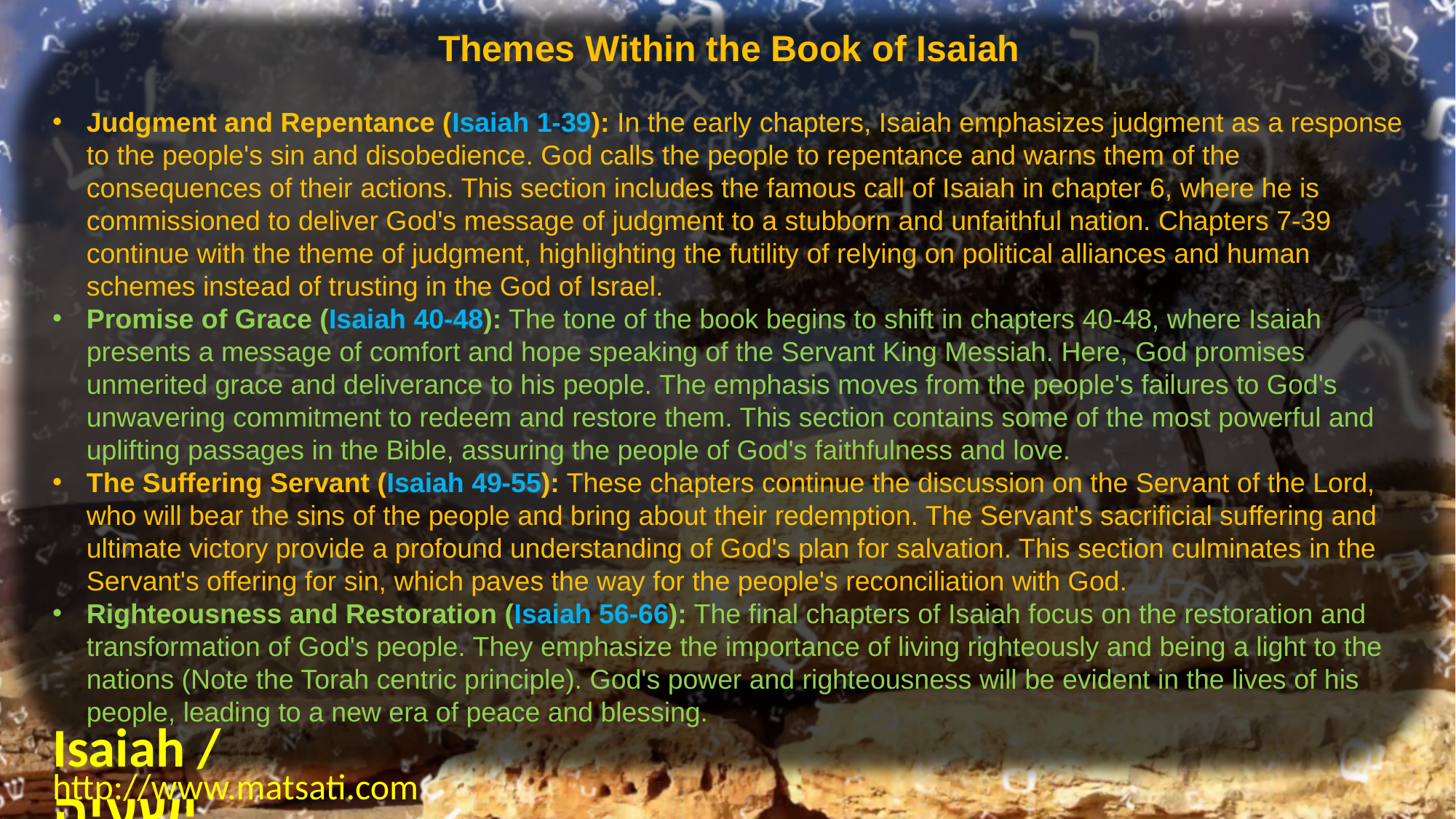

Themes Within the Book of Isaiah
Judgment and Repentance (Isaiah 1-39): In the early chapters, Isaiah emphasizes judgment as a response to the people's sin and disobedience. God calls the people to repentance and warns them of the consequences of their actions. This section includes the famous call of Isaiah in chapter 6, where he is commissioned to deliver God's message of judgment to a stubborn and unfaithful nation. Chapters 7-39 continue with the theme of judgment, highlighting the futility of relying on political alliances and human schemes instead of trusting in the God of Israel.
Promise of Grace (Isaiah 40-48): The tone of the book begins to shift in chapters 40-48, where Isaiah presents a message of comfort and hope speaking of the Servant King Messiah. Here, God promises unmerited grace and deliverance to his people. The emphasis moves from the people's failures to God's unwavering commitment to redeem and restore them. This section contains some of the most powerful and uplifting passages in the Bible, assuring the people of God's faithfulness and love.
The Suffering Servant (Isaiah 49-55): These chapters continue the discussion on the Servant of the Lord, who will bear the sins of the people and bring about their redemption. The Servant's sacrificial suffering and ultimate victory provide a profound understanding of God's plan for salvation. This section culminates in the Servant's offering for sin, which paves the way for the people's reconciliation with God.
Righteousness and Restoration (Isaiah 56-66): The final chapters of Isaiah focus on the restoration and transformation of God's people. They emphasize the importance of living righteously and being a light to the nations (Note the Torah centric principle). God's power and righteousness will be evident in the lives of his people, leading to a new era of peace and blessing.
Isaiah / ישעיה
http://www.matsati.com